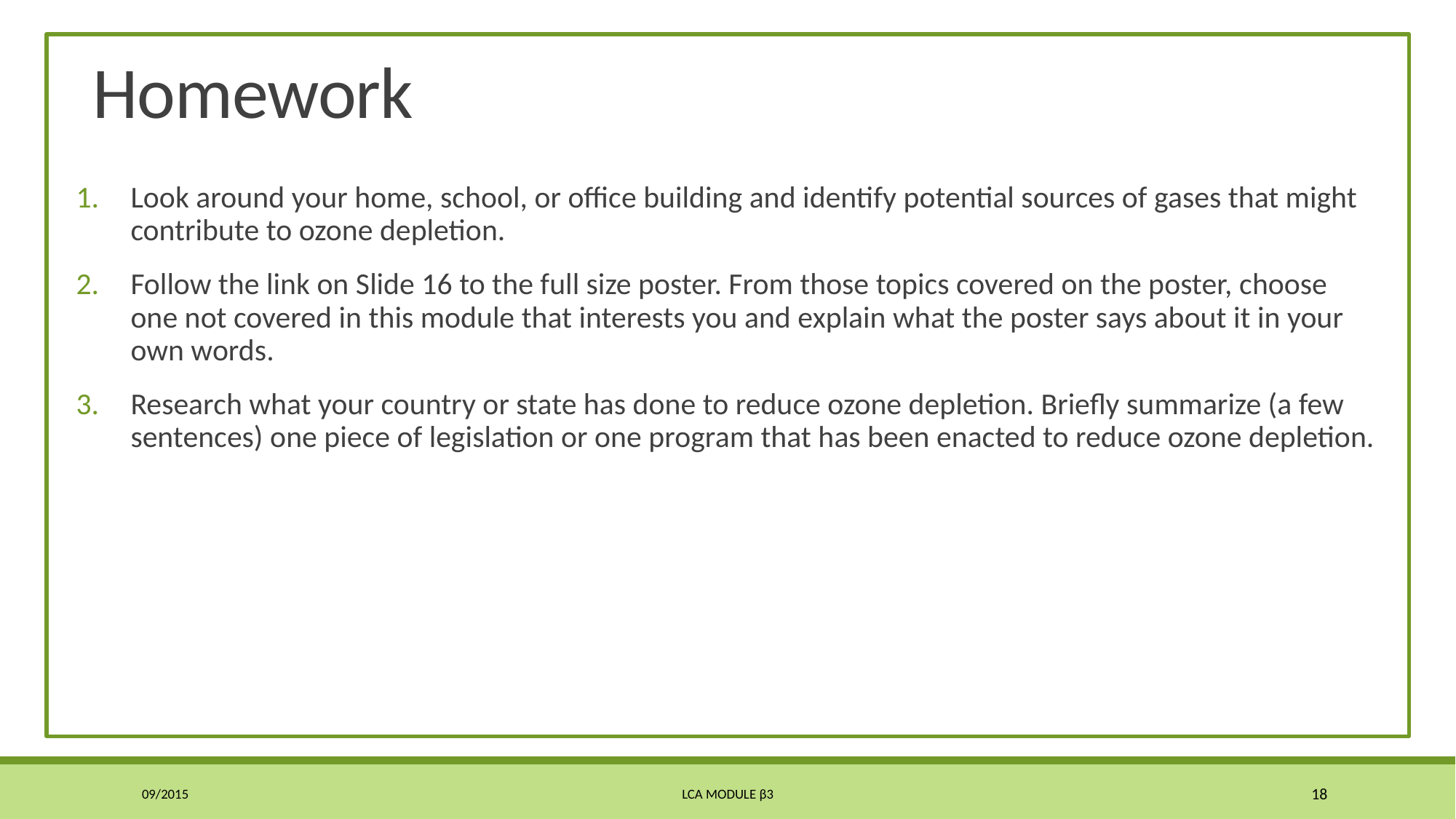

# Homework
Look around your home, school, or office building and identify potential sources of gases that might contribute to ozone depletion.
Follow the link on Slide 16 to the full size poster. From those topics covered on the poster, choose one not covered in this module that interests you and explain what the poster says about it in your own words.
Research what your country or state has done to reduce ozone depletion. Briefly summarize (a few sentences) one piece of legislation or one program that has been enacted to reduce ozone depletion.

09/2015
LCA Module β3
18